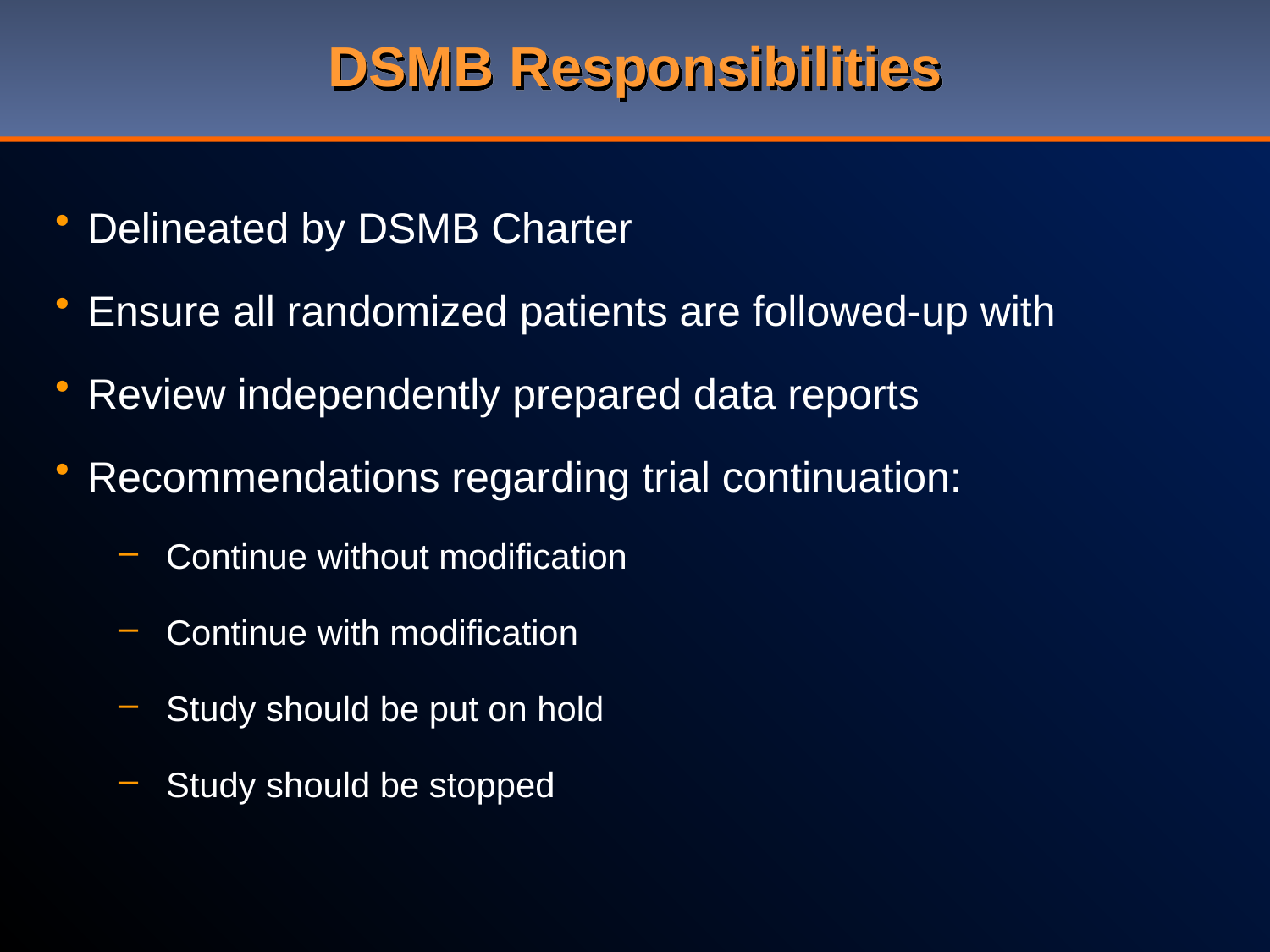

# DSMB Responsibilities
Delineated by DSMB Charter
Ensure all randomized patients are followed-up with
Review independently prepared data reports
Recommendations regarding trial continuation:
Continue without modification
Continue with modification
Study should be put on hold
Study should be stopped